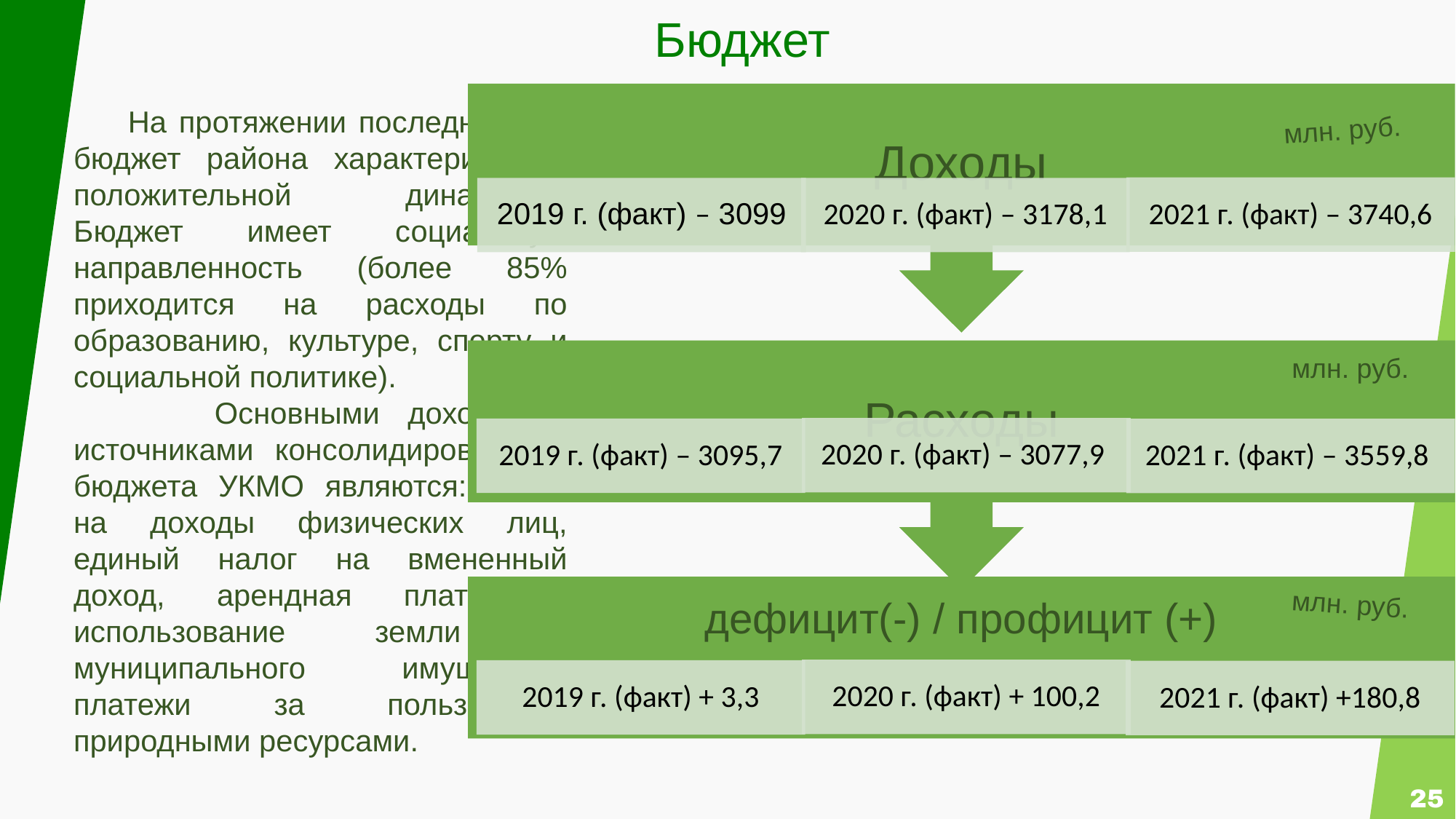

# Бюджет

дефицит(-) / профицит (+)

2019 г. (факт) + 3,3
2020 г. (факт) + 100,2
2021 г. (факт) +180,8
Расходы
2019 г. (факт) – 3095,7
2020 г. (факт) – 3077,9
2021 г. (факт) – 3559,8
Доходы
2019 г. (факт) – 3099
2020 г. (факт) – 3178,1
2021 г. (факт) – 3740,6
     На протяжении последних лет бюджет района характеризуется положительной динамикой. Бюджет имеет социальную направленность (более 85% приходится на расходы по образованию, культуре, спорту и социальной политике).
     Основными доходными источниками консолидированного бюджета УКМО являются: налог на доходы физических лиц, единый налог на вмененный доход, арендная плата за использование земли и муниципального имущества, платежи за пользование природными ресурсами.
млн. руб.

млн. руб.
млн. руб.
25